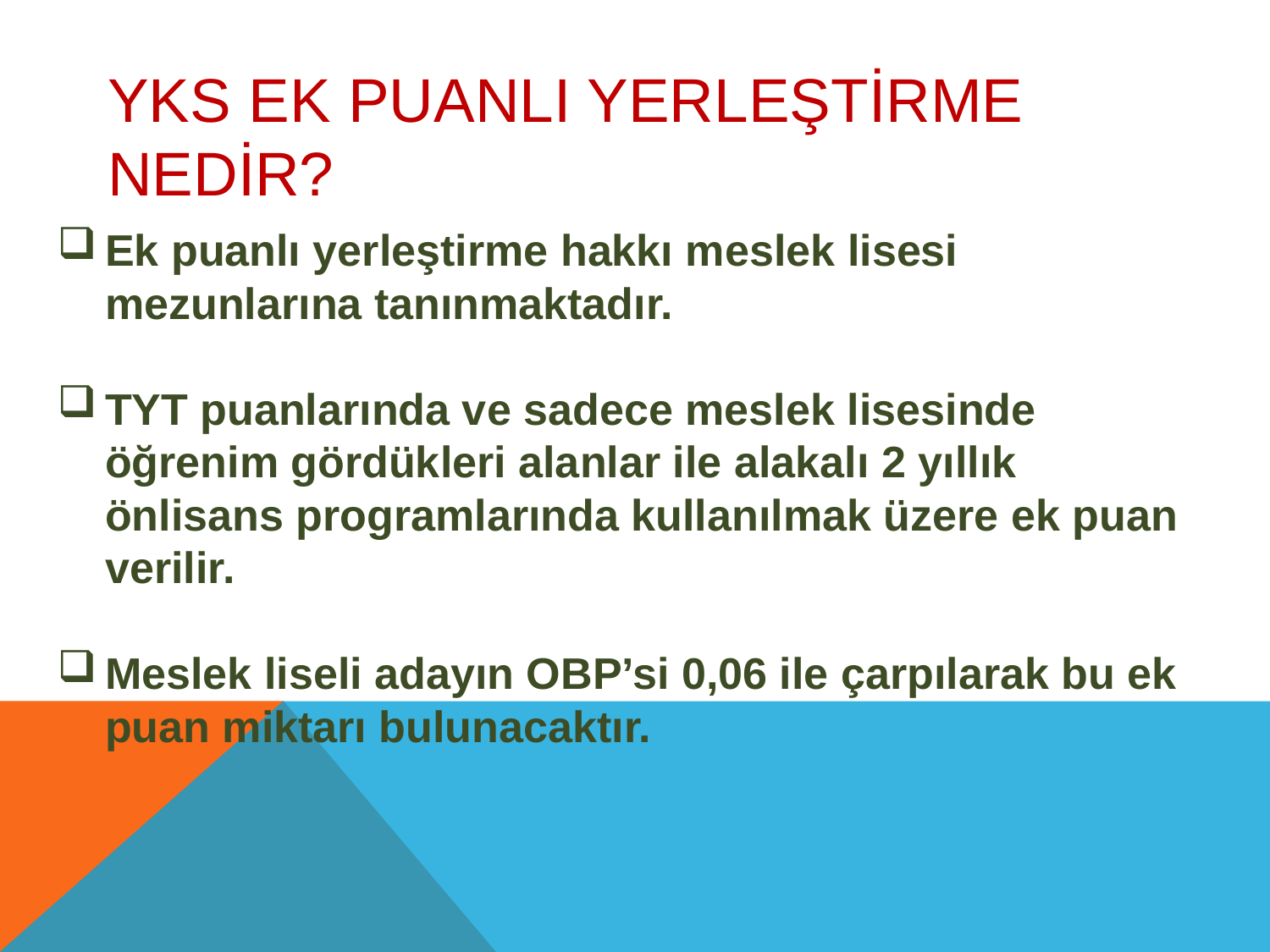

# YKS EK PUANLI YERLEŞTİRME NEDİR?
Ek puanlı yerleştirme hakkı meslek lisesi mezunlarına tanınmaktadır.

TYT puanlarında ve sadece meslek lisesinde öğrenim gördükleri alanlar ile alakalı 2 yıllık önlisans programlarında kullanılmak üzere ek puan verilir.

Meslek liseli adayın OBP’si 0,06 ile çarpılarak bu ek puan miktarı bulunacaktır.